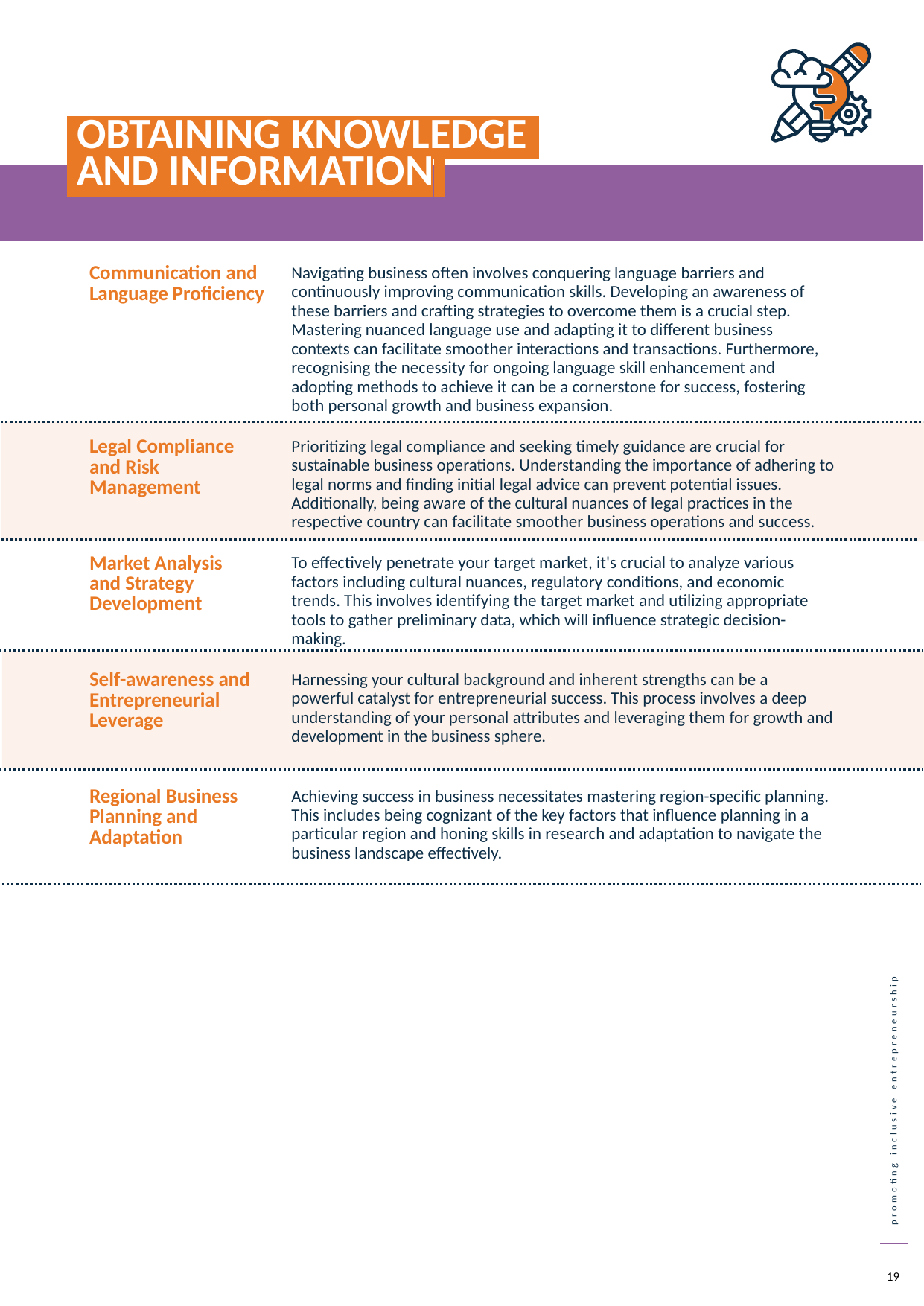

OBTAINING KNOWLEDGE.
 AND INFORMATION.

| Communication and Language Proficiency | Navigating business often involves conquering language barriers and continuously improving communication skills. Developing an awareness of these barriers and crafting strategies to overcome them is a crucial step. Mastering nuanced language use and adapting it to different business contexts can facilitate smoother interactions and transactions. Furthermore, recognising the necessity for ongoing language skill enhancement and adopting methods to achieve it can be a cornerstone for success, fostering both personal growth and business expansion. |
| --- | --- |
| Legal Compliance and Risk Management | Prioritizing legal compliance and seeking timely guidance are crucial for sustainable business operations. Understanding the importance of adhering to legal norms and finding initial legal advice can prevent potential issues. Additionally, being aware of the cultural nuances of legal practices in the respective country can facilitate smoother business operations and success. |
| Market Analysis and Strategy Development | To effectively penetrate your target market, it's crucial to analyze various factors including cultural nuances, regulatory conditions, and economic trends. This involves identifying the target market and utilizing appropriate tools to gather preliminary data, which will influence strategic decision-making. |
| Self-awareness and Entrepreneurial Leverage | Harnessing your cultural background and inherent strengths can be a powerful catalyst for entrepreneurial success. This process involves a deep understanding of your personal attributes and leveraging them for growth and development in the business sphere. |
| Regional Business Planning and Adaptation | Achieving success in business necessitates mastering region-specific planning. This includes being cognizant of the key factors that influence planning in a particular region and honing skills in research and adaptation to navigate the business landscape effectively. |

19